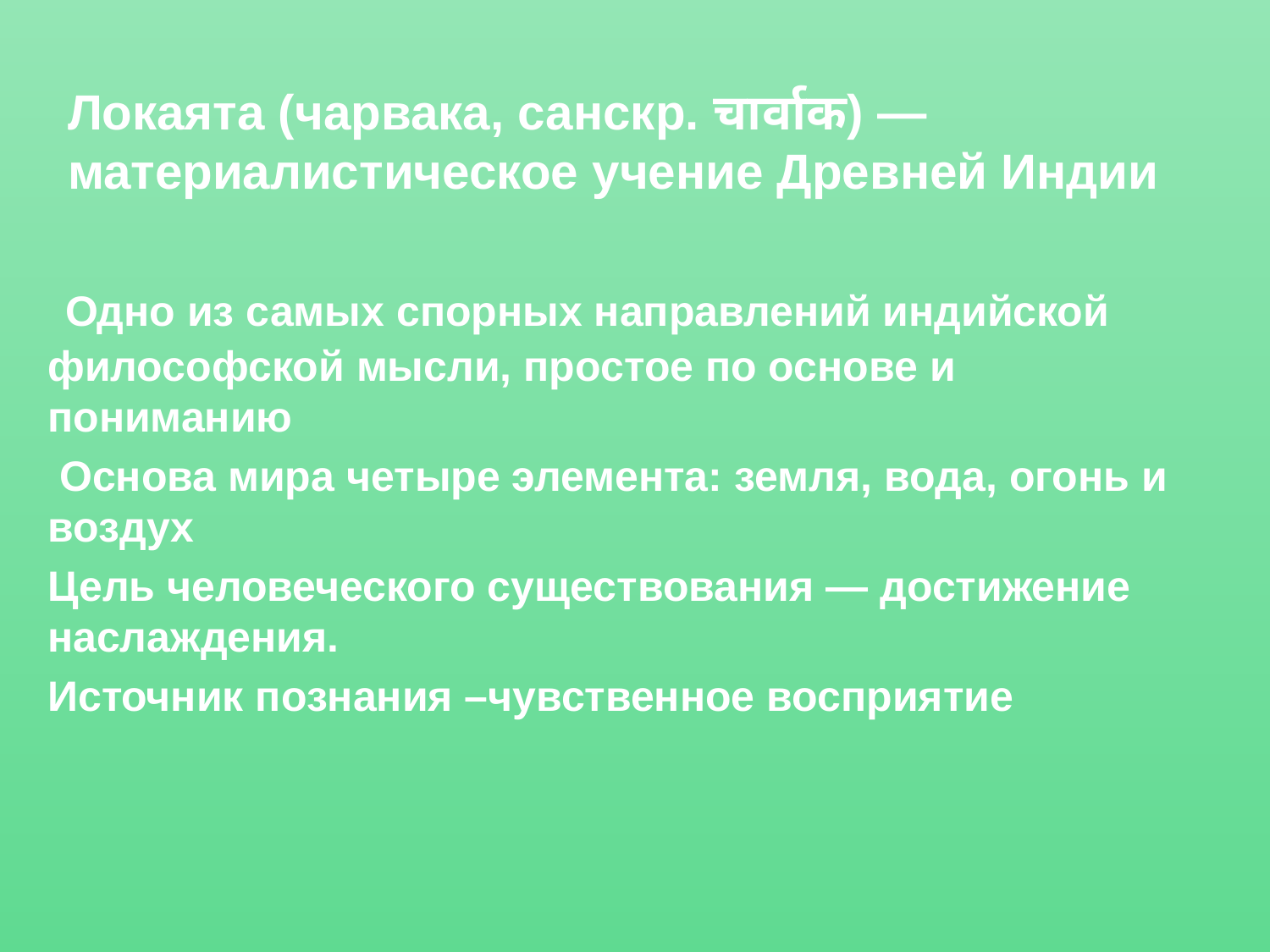

# Локаята (чарвака, санскр. चार्वाक) — материалистическое учение Древней Индии

 Одно из самых спорных направлений индийской философской мысли, простое по основе и пониманию
 Основа мира четыре элемента: земля, вода, огонь и воздух
Цель человеческого существования — достижение наслаждения.
Источник познания –чувственное восприятие